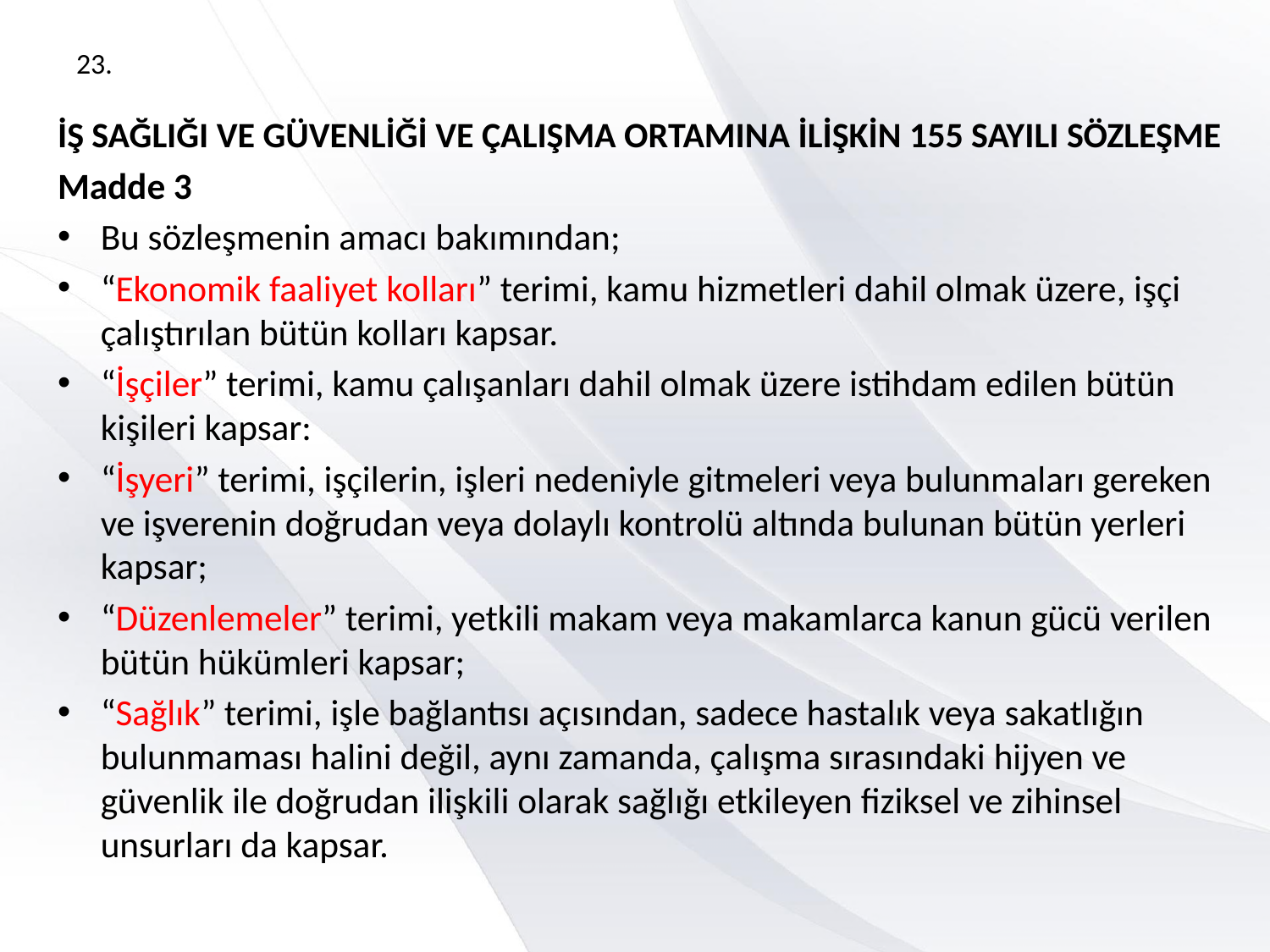

# 23.
İŞ SAĞLIĞI VE GÜVENLİĞİ VE ÇALIŞMA ORTAMINA İLİŞKİN 155 SAYILI SÖZLEŞME
Madde 3
Bu sözleşmenin amacı bakımından;
“Ekonomik faaliyet kolları” terimi, kamu hizmetleri dahil olmak üzere, işçi çalıştırılan bütün kolları kapsar.
“İşçiler” terimi, kamu çalışanları dahil olmak üzere istihdam edilen bütün kişileri kapsar:
“İşyeri” terimi, işçilerin, işleri nedeniyle gitmeleri veya bulunmaları gereken ve işverenin doğrudan veya dolaylı kontrolü altında bulunan bütün yerleri kapsar;
“Düzenlemeler” terimi, yetkili makam veya makamlarca kanun gücü verilen bütün hükümleri kapsar;
“Sağlık” terimi, işle bağlantısı açısından, sadece hastalık veya sakatlığın bulunmaması halini değil, aynı zamanda, çalışma sırasındaki hijyen ve güvenlik ile doğrudan ilişkili olarak sağlığı etkileyen fiziksel ve zihinsel unsurları da kapsar.